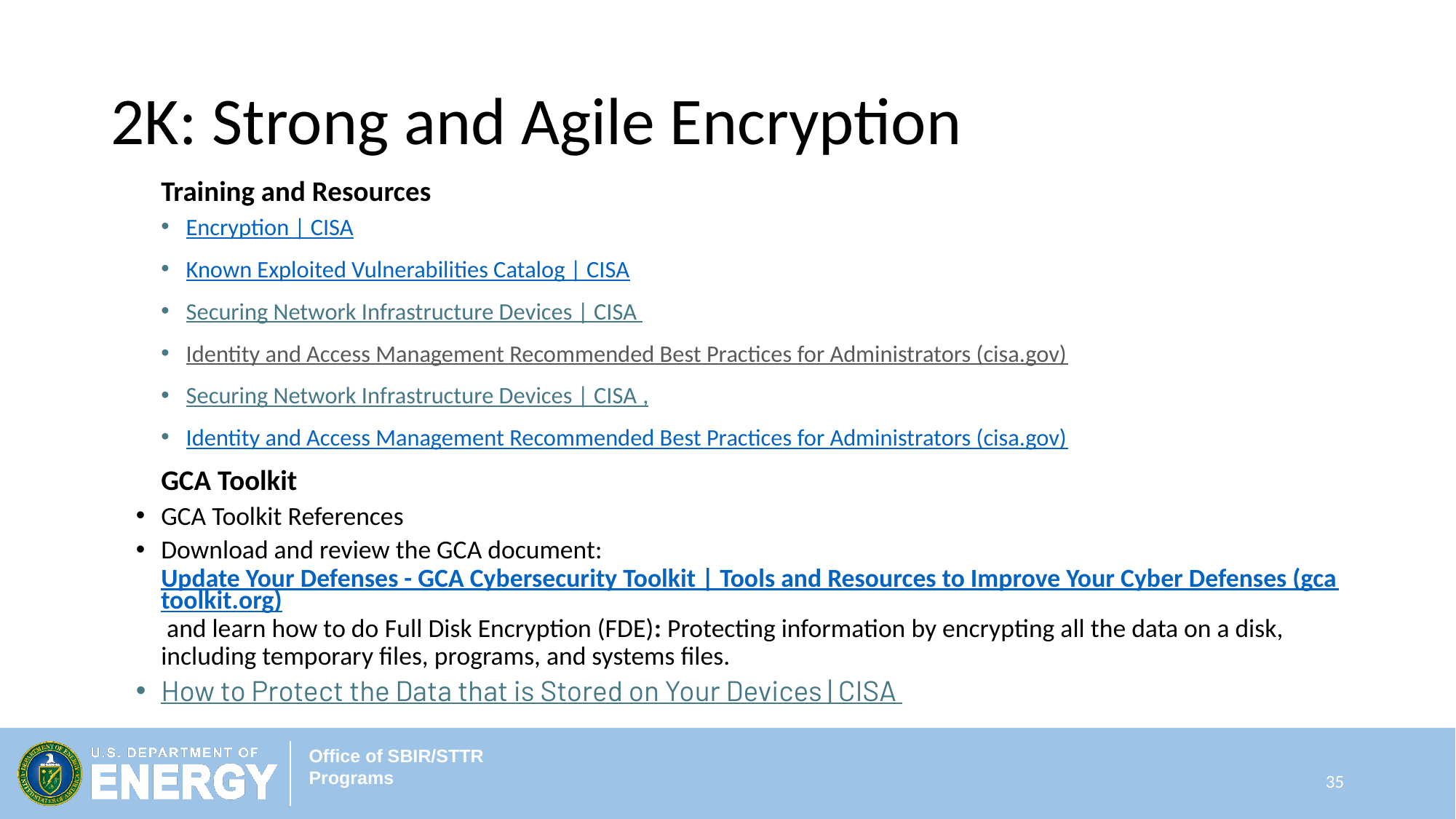

2K: Strong and Agile Encryption
Training and Resources
Encryption | CISA
Known Exploited Vulnerabilities Catalog | CISA
Securing Network Infrastructure Devices | CISA
Identity and Access Management Recommended Best Practices for Administrators (cisa.gov)
Securing Network Infrastructure Devices | CISA ,
Identity and Access Management Recommended Best Practices for Administrators (cisa.gov)
GCA Toolkit
GCA Toolkit References
Download and review the GCA document: Update Your Defenses - GCA Cybersecurity Toolkit | Tools and Resources to Improve Your Cyber Defenses (gcatoolkit.org) and learn how to do Full Disk Encryption (FDE): Protecting information by encrypting all the data on a disk, including temporary files, programs, and systems files.
How to Protect the Data that is Stored on Your Devices | CISA

35